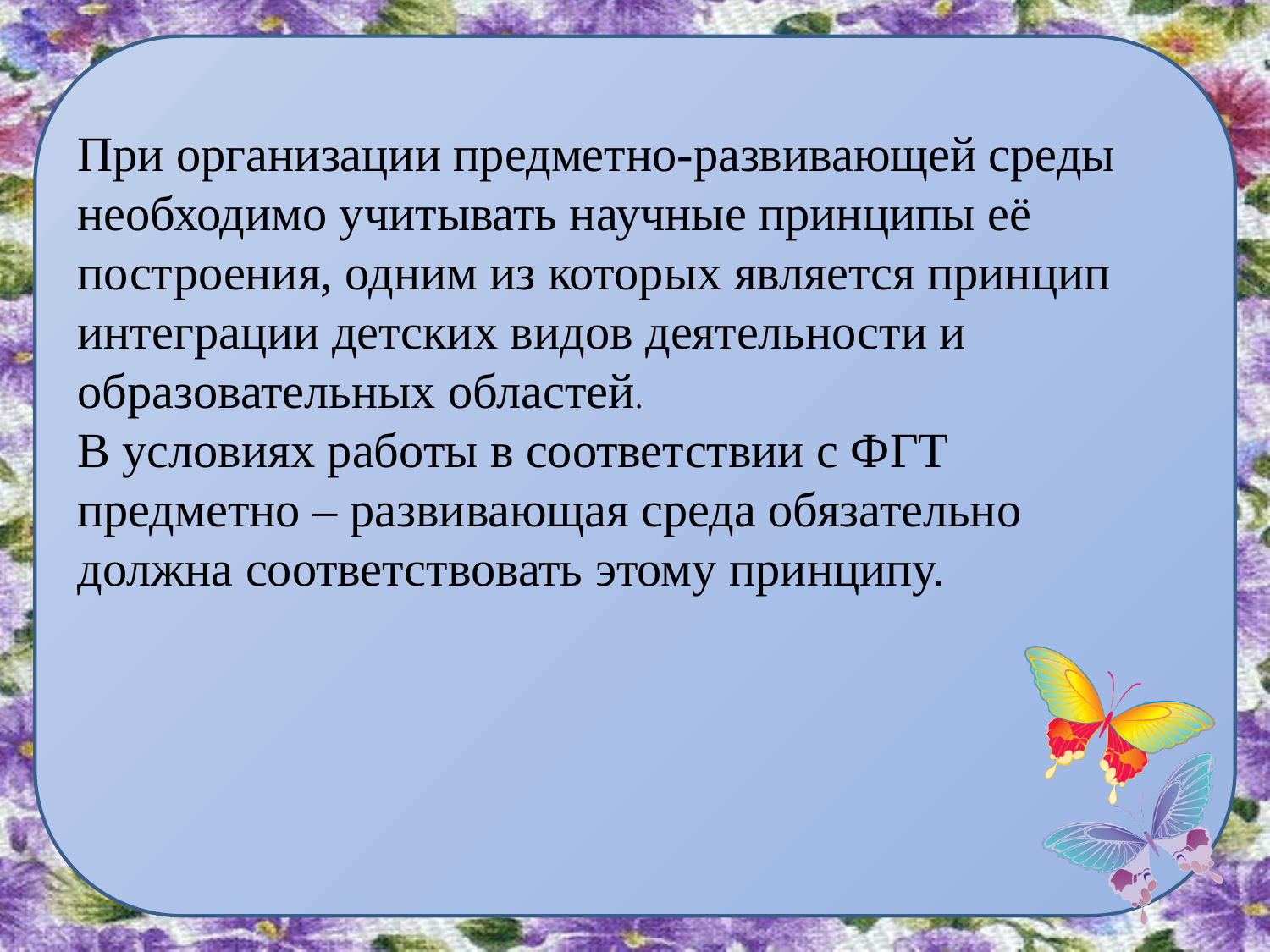

При организации предметно-развивающей среды необходимо учитывать научные принципы её построения, одним из которых является принцип интеграции детских видов деятельности и образовательных областей.
В условиях работы в соответствии с ФГТ предметно – развивающая среда обязательно должна соответствовать этому принципу.